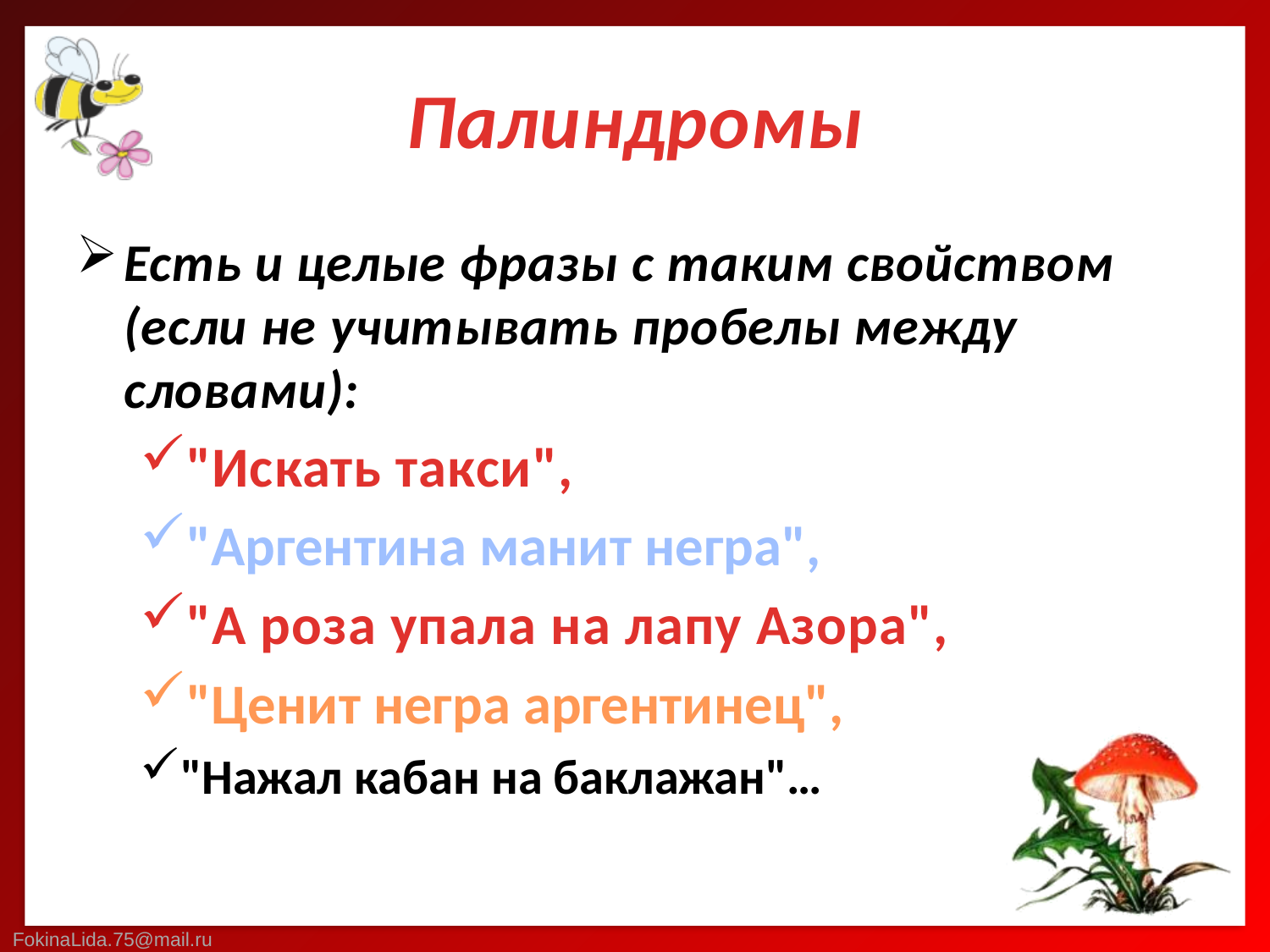

# Палиндромы
Есть и целые фразы с таким свойством (если не учитывать пробелы между словами):
"Искать такси",
"Аргентина манит негра",
"А роза упала на лапу Азора",
"Ценит негра аргентинец",
"Нажал кабан на баклажан"…